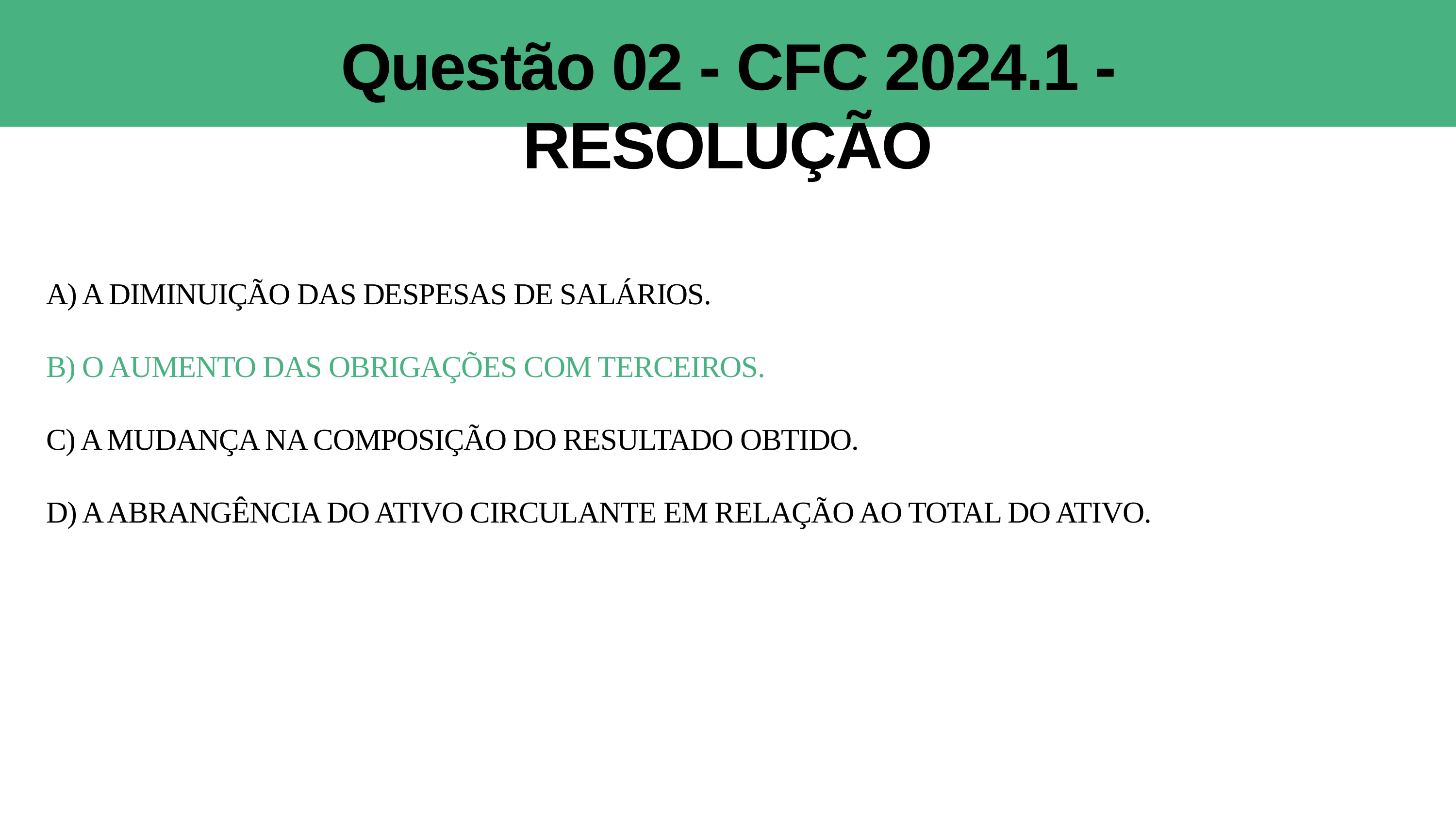

Questão 02 - CFC 2024.1 - RESOLUÇÃO
A) A DIMINUIÇÃO DAS DESPESAS DE SALÁRIOS.

B) O AUMENTO DAS OBRIGAÇÕES COM TERCEIROS.

C) A MUDANÇA NA COMPOSIÇÃO DO RESULTADO OBTIDO.

D) A ABRANGÊNCIA DO ATIVO CIRCULANTE EM RELAÇÃO AO TOTAL DO ATIVO.